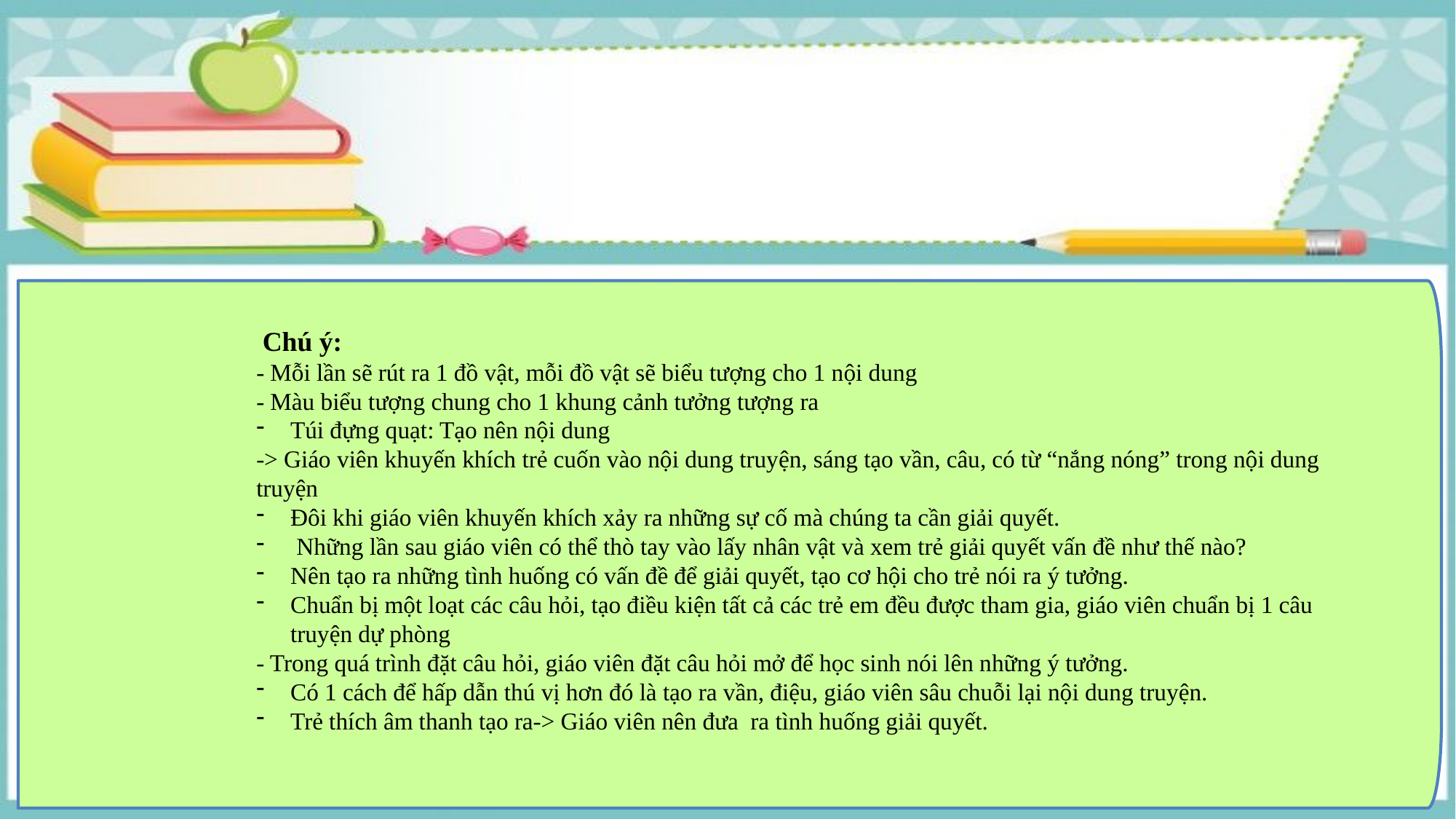

Chú ý:
- Mỗi lần sẽ rút ra 1 đồ vật, mỗi đồ vật sẽ biểu tượng cho 1 nội dung
- Màu biểu tượng chung cho 1 khung cảnh tưởng tượng ra
Túi đựng quạt: Tạo nên nội dung
-> Giáo viên khuyến khích trẻ cuốn vào nội dung truyện, sáng tạo vần, câu, có từ “nắng nóng” trong nội dung truyện
Đôi khi giáo viên khuyến khích xảy ra những sự cố mà chúng ta cần giải quyết.
 Những lần sau giáo viên có thể thò tay vào lấy nhân vật và xem trẻ giải quyết vấn đề như thế nào?
Nên tạo ra những tình huống có vấn đề để giải quyết, tạo cơ hội cho trẻ nói ra ý tưởng.
Chuẩn bị một loạt các câu hỏi, tạo điều kiện tất cả các trẻ em đều được tham gia, giáo viên chuẩn bị 1 câu truyện dự phòng
- Trong quá trình đặt câu hỏi, giáo viên đặt câu hỏi mở để học sinh nói lên những ý tưởng.
Có 1 cách để hấp dẫn thú vị hơn đó là tạo ra vần, điệu, giáo viên sâu chuỗi lại nội dung truyện.
Trẻ thích âm thanh tạo ra-> Giáo viên nên đưa  ra tình huống giải quyết.